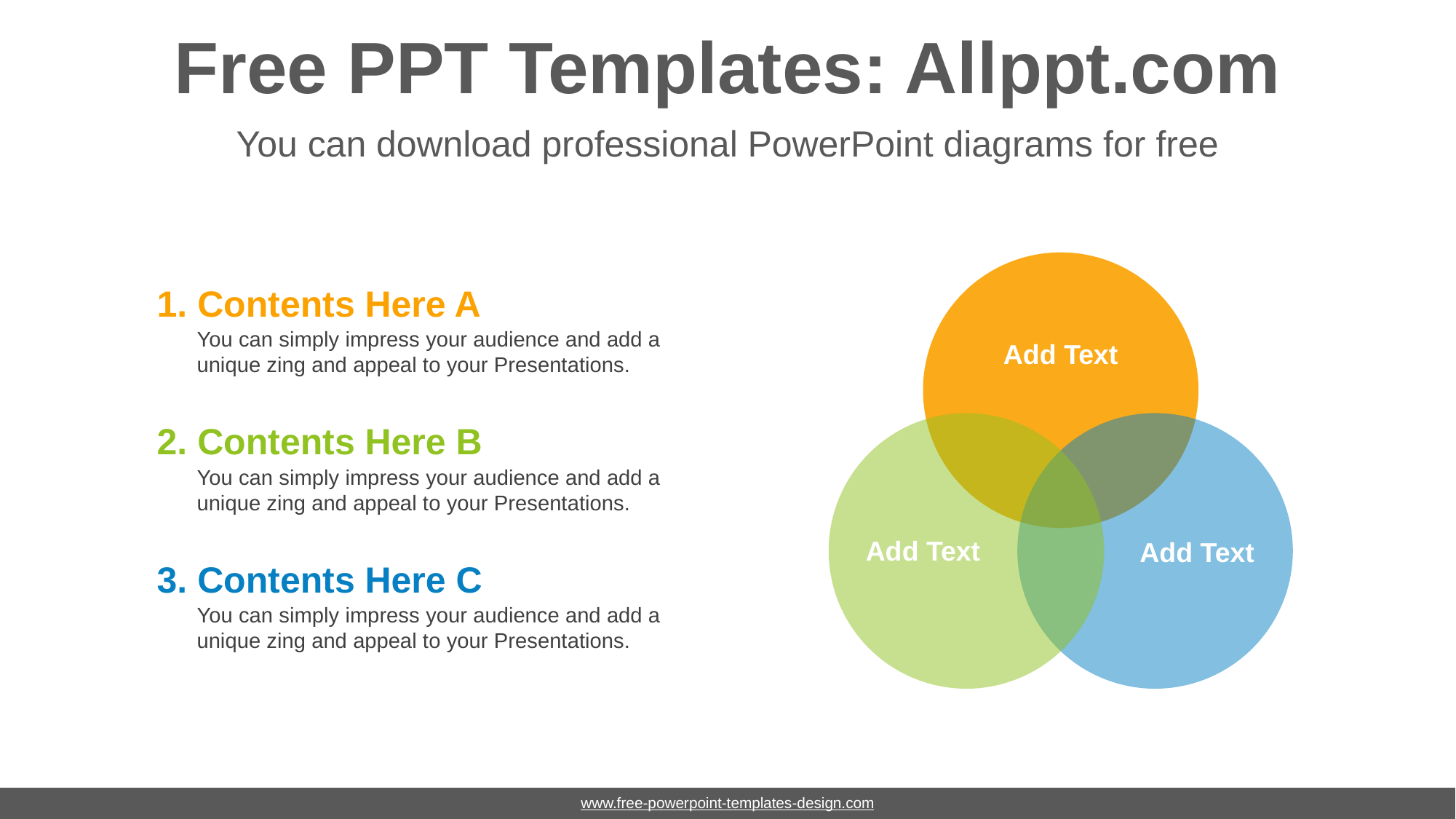

# Free PPT Templates: Allppt.com
You can download professional PowerPoint diagrams for free

Add Text
Add Text
Add Text
1. Contents Here A
You can simply impress your audience and add a unique zing and appeal to your Presentations.
2. Contents Here B
You can simply impress your audience and add a unique zing and appeal to your Presentations.
3. Contents Here C
You can simply impress your audience and add a unique zing and appeal to your Presentations.
www.free-powerpoint-templates-design.com